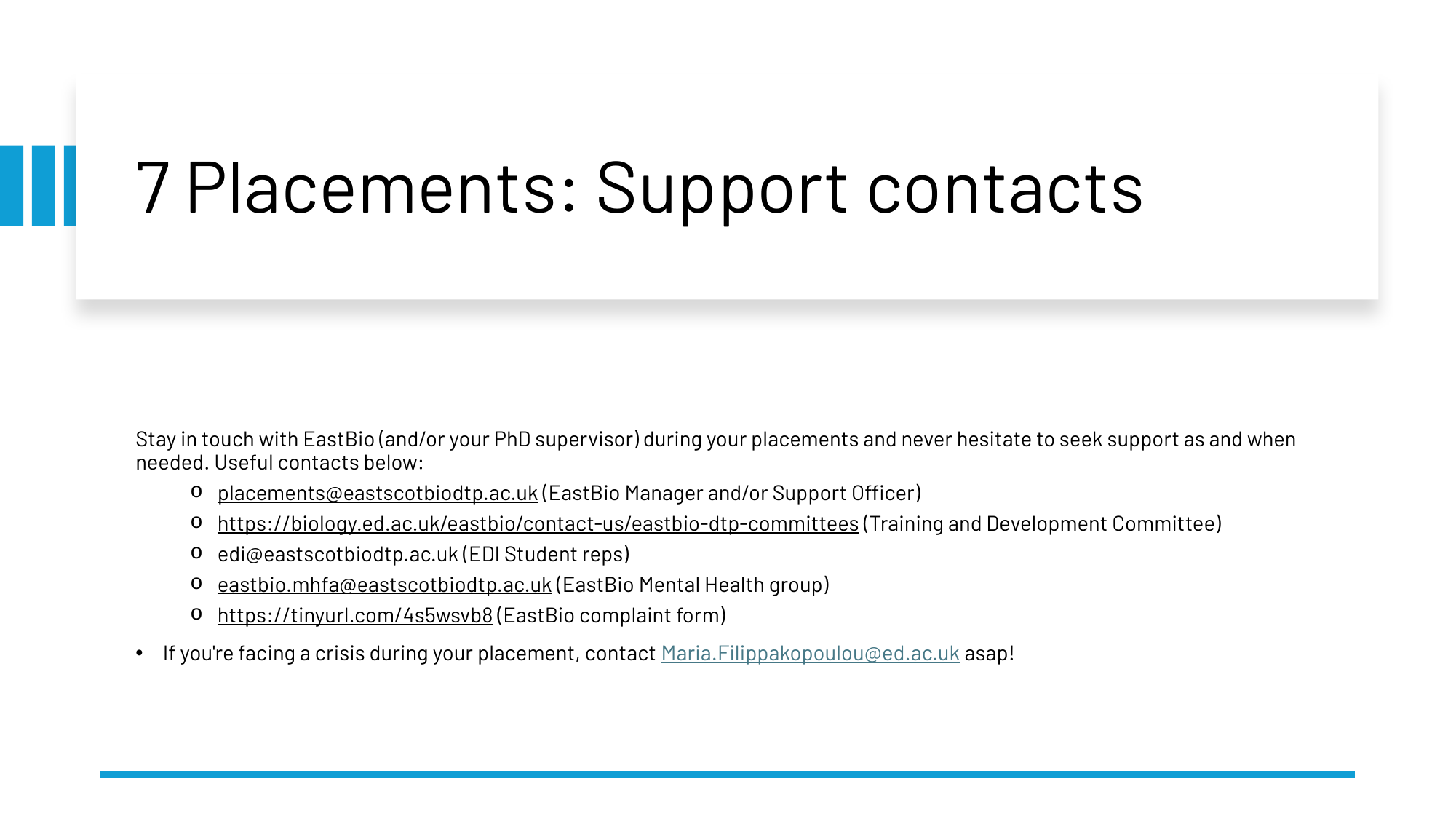

# 7 Placements: Support contacts

Stay in touch with EastBio (and/or your PhD supervisor) during your placements and never hesitate to seek support as and when needed. Useful contacts below:
placements@eastscotbiodtp.ac.uk (EastBio Manager and/or Support Officer)
https://biology.ed.ac.uk/eastbio/contact-us/eastbio-dtp-committees (Training and Development Committee)
edi@eastscotbiodtp.ac.uk (EDI Student reps)
eastbio.mhfa@eastscotbiodtp.ac.uk (EastBio Mental Health group)
https://tinyurl.com/4s5wsvb8 (EastBio complaint form)
If you're facing a crisis during your placement, contact Maria.Filippakopoulou@ed.ac.uk asap!